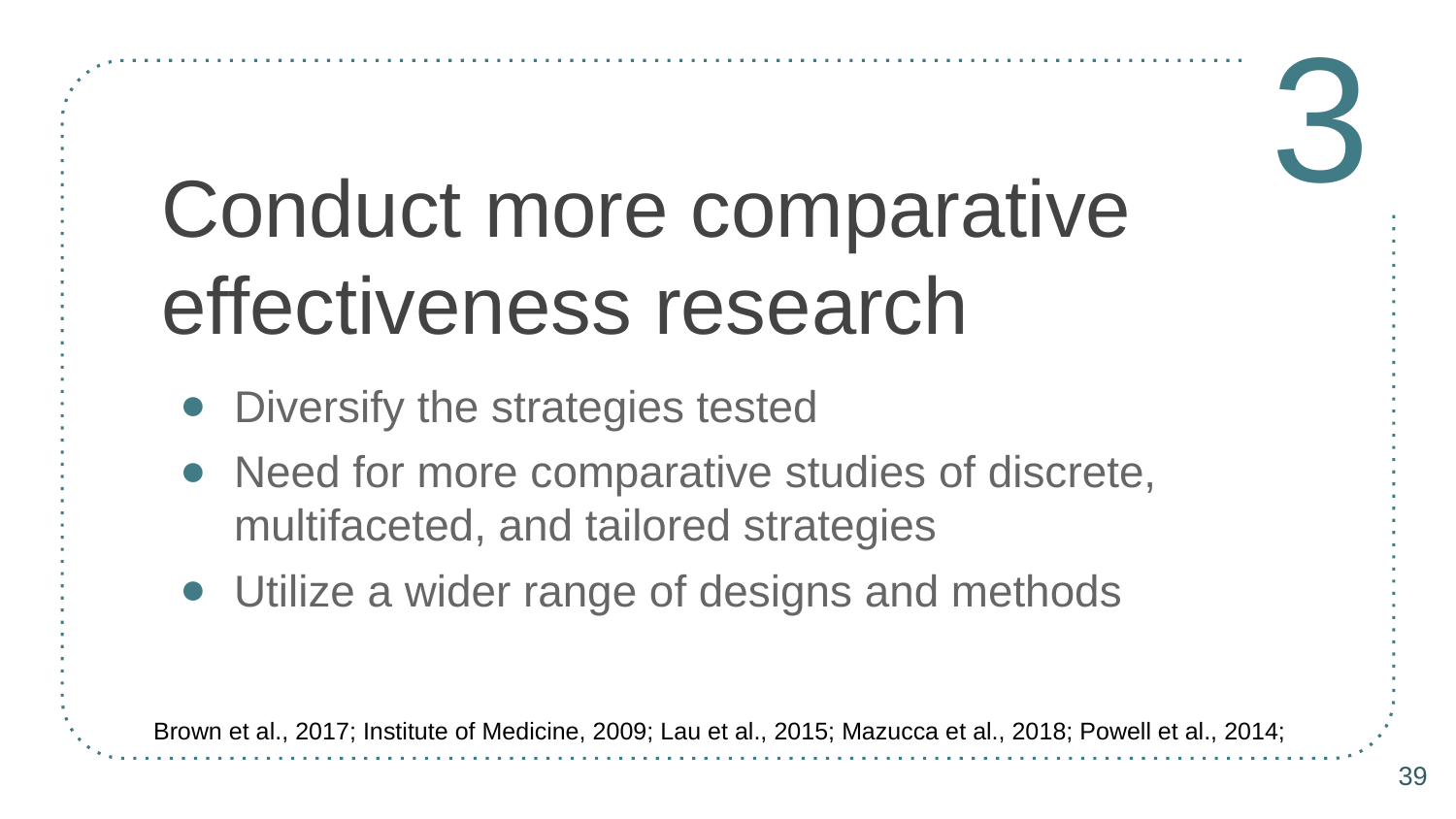

3
# Conduct more comparative effectiveness research
Diversify the strategies tested
Need for more comparative studies of discrete, multifaceted, and tailored strategies
Utilize a wider range of designs and methods
Brown et al., 2017; Institute of Medicine, 2009; Lau et al., 2015; Mazucca et al., 2018; Powell et al., 2014;
39